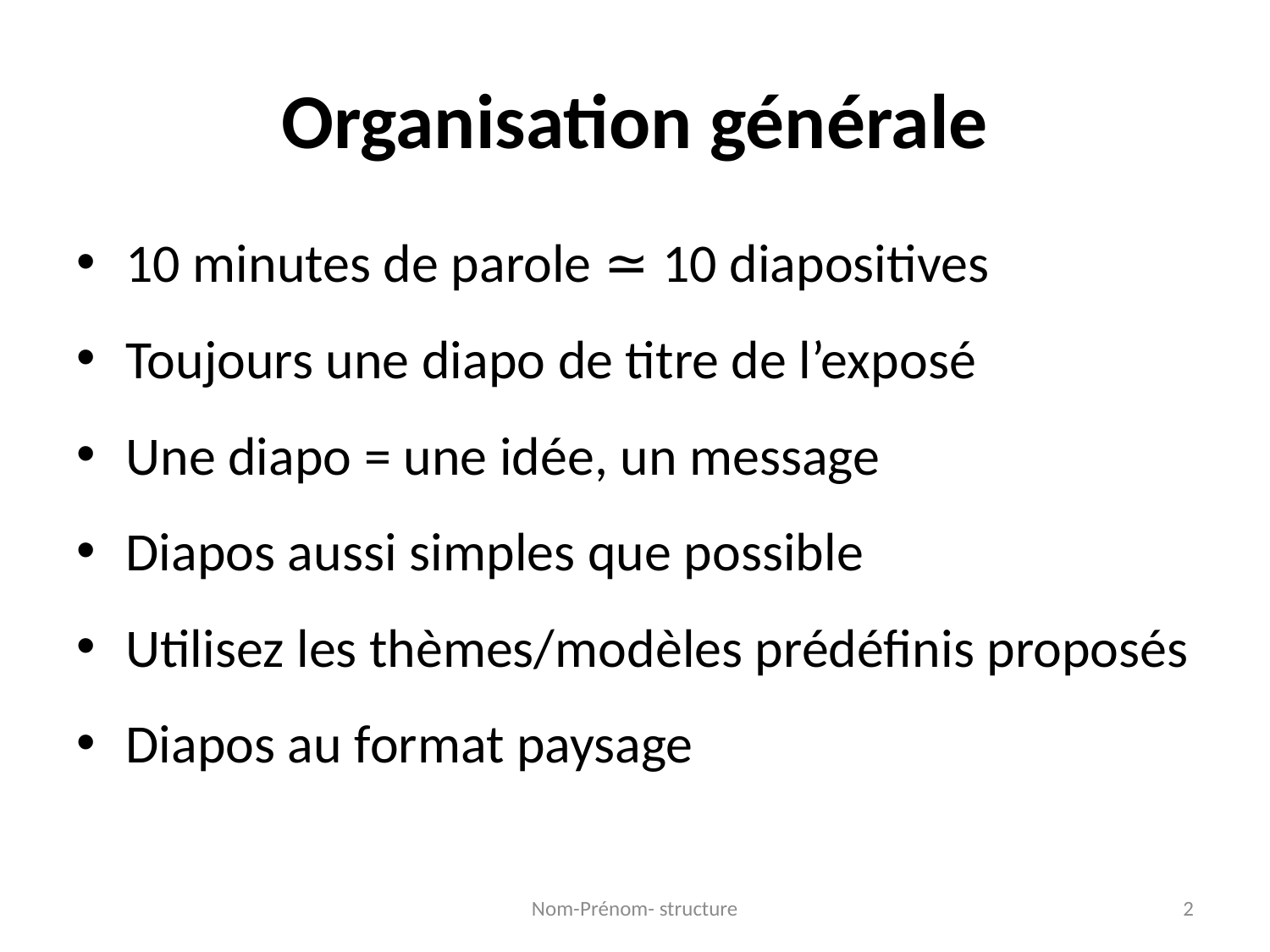

# Organisation générale
10 minutes de parole ≃ 10 diapositives
Toujours une diapo de titre de l’exposé
Une diapo = une idée, un message
Diapos aussi simples que possible
Utilisez les thèmes/modèles prédéfinis proposés
Diapos au format paysage

Nom-Prénom- structure
2